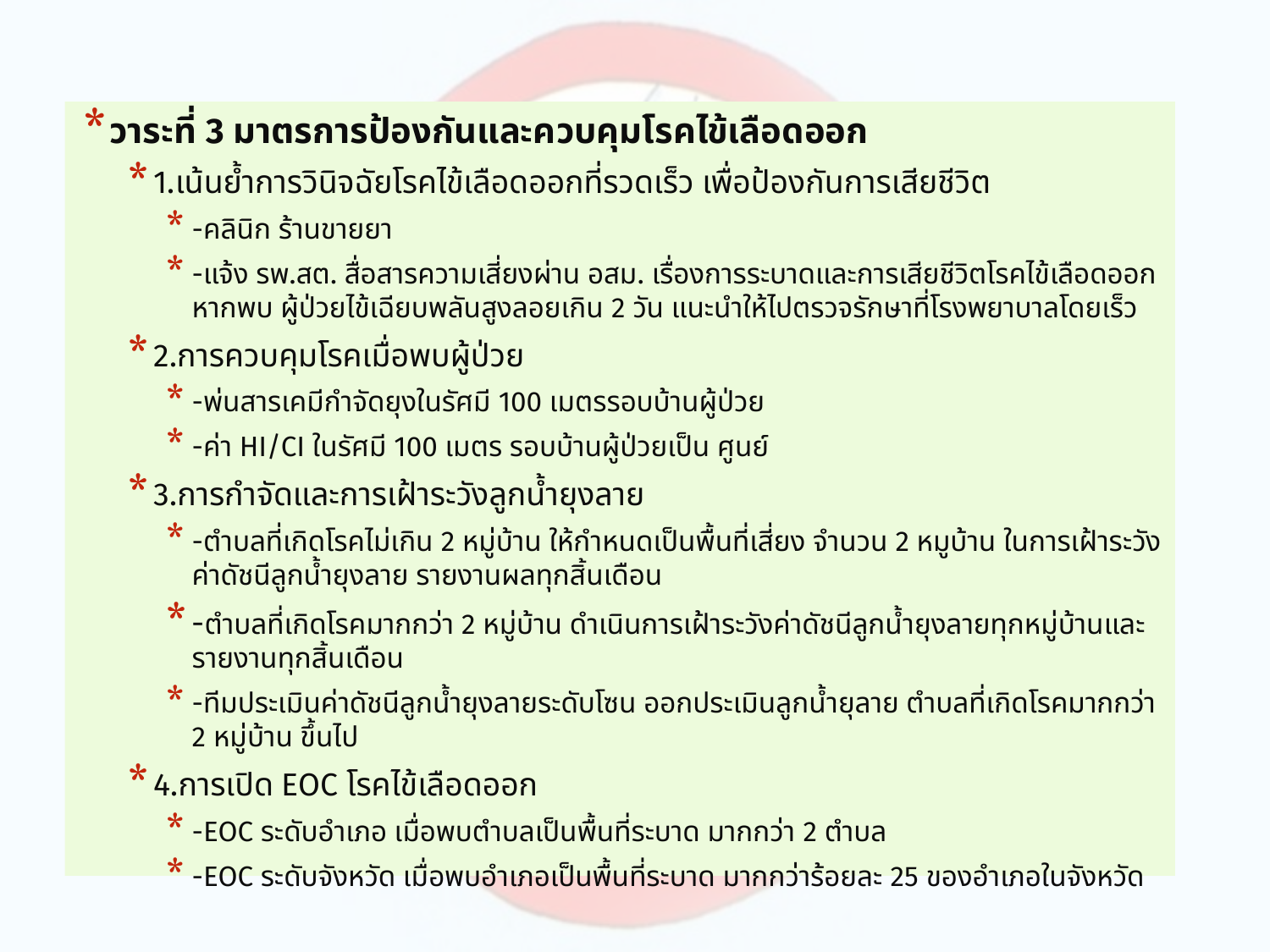

วาระที่ 3 มาตรการป้องกันและควบคุมโรคไข้เลือดออก
1.เน้นย้ำการวินิจฉัยโรคไข้เลือดออกที่รวดเร็ว เพื่อป้องกันการเสียชีวิต
-คลินิก ร้านขายยา
-แจ้ง รพ.สต. สื่อสารความเสี่ยงผ่าน อสม. เรื่องการระบาดและการเสียชีวิตโรคไข้เลือดออก หากพบ ผู้ป่วยไข้เฉียบพลันสูงลอยเกิน 2 วัน แนะนำให้ไปตรวจรักษาที่โรงพยาบาลโดยเร็ว
2.การควบคุมโรคเมื่อพบผู้ป่วย
-พ่นสารเคมีกำจัดยุงในรัศมี 100 เมตรรอบบ้านผู้ป่วย
-ค่า HI/CI ในรัศมี 100 เมตร รอบบ้านผู้ป่วยเป็น ศูนย์
3.การกำจัดและการเฝ้าระวังลูกน้ำยุงลาย
-ตำบลที่เกิดโรคไม่เกิน 2 หมู่บ้าน ให้กำหนดเป็นพื้นที่เสี่ยง จำนวน 2 หมูบ้าน ในการเฝ้าระวังค่าดัชนีลูกน้ำยุงลาย รายงานผลทุกสิ้นเดือน
-ตำบลที่เกิดโรคมากกว่า 2 หมู่บ้าน ดำเนินการเฝ้าระวังค่าดัชนีลูกน้ำยุงลายทุกหมู่บ้านและรายงานทุกสิ้นเดือน
-ทีมประเมินค่าดัชนีลูกน้ำยุงลายระดับโซน ออกประเมินลูกน้ำยุลาย ตำบลที่เกิดโรคมากกว่า 2 หมู่บ้าน ขึ้นไป
4.การเปิด EOC โรคไข้เลือดออก
-EOC ระดับอำเภอ เมื่อพบตำบลเป็นพื้นที่ระบาด มากกว่า 2 ตำบล
-EOC ระดับจังหวัด เมื่อพบอำเภอเป็นพื้นที่ระบาด มากกว่าร้อยละ 25 ของอำเภอในจังหวัด